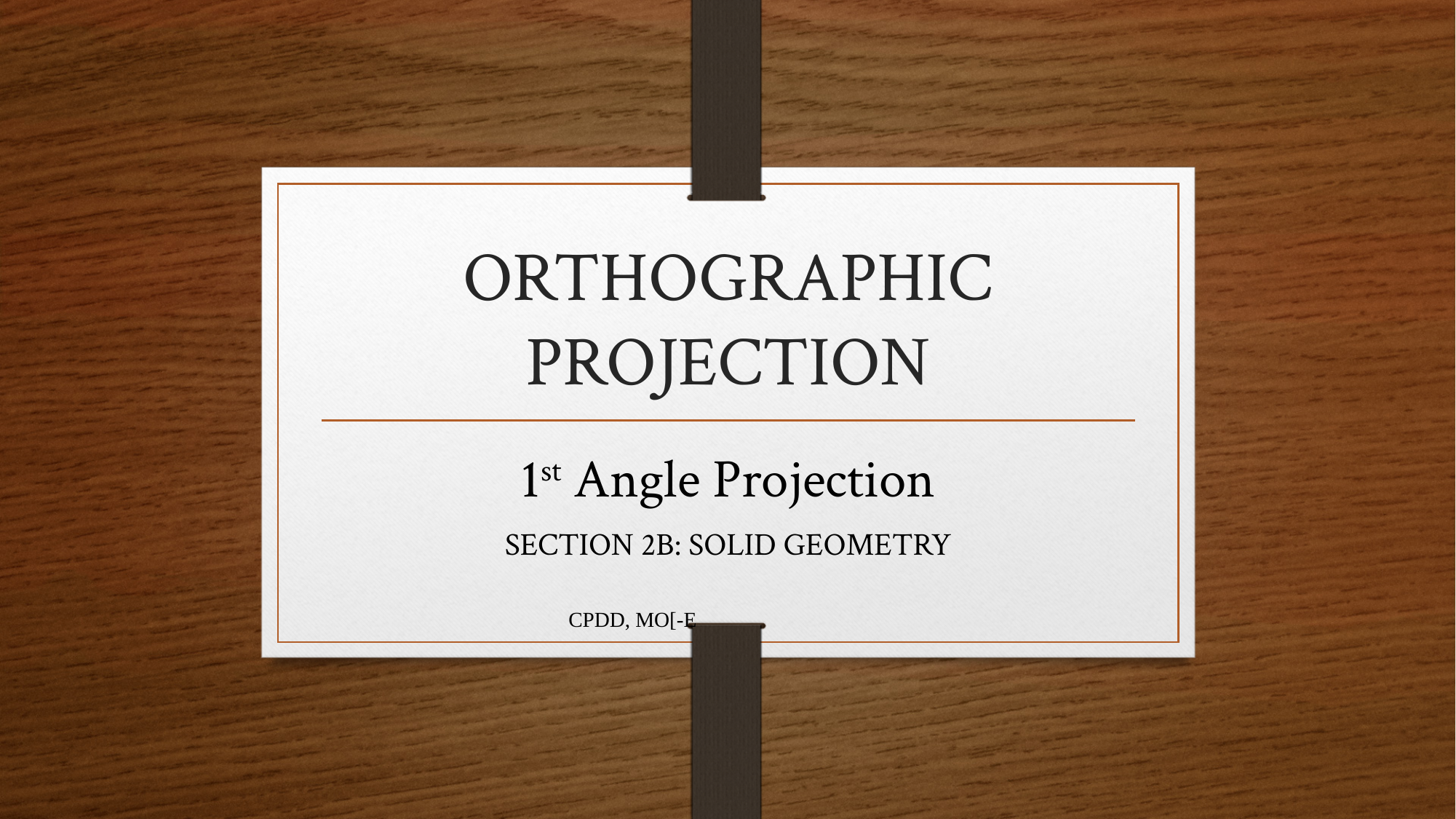

# ORTHOGRAPHIC PROJECTION
1st Angle Projection
SECTION 2B: SOLID GEOMETRY

CPDD, MO[-E